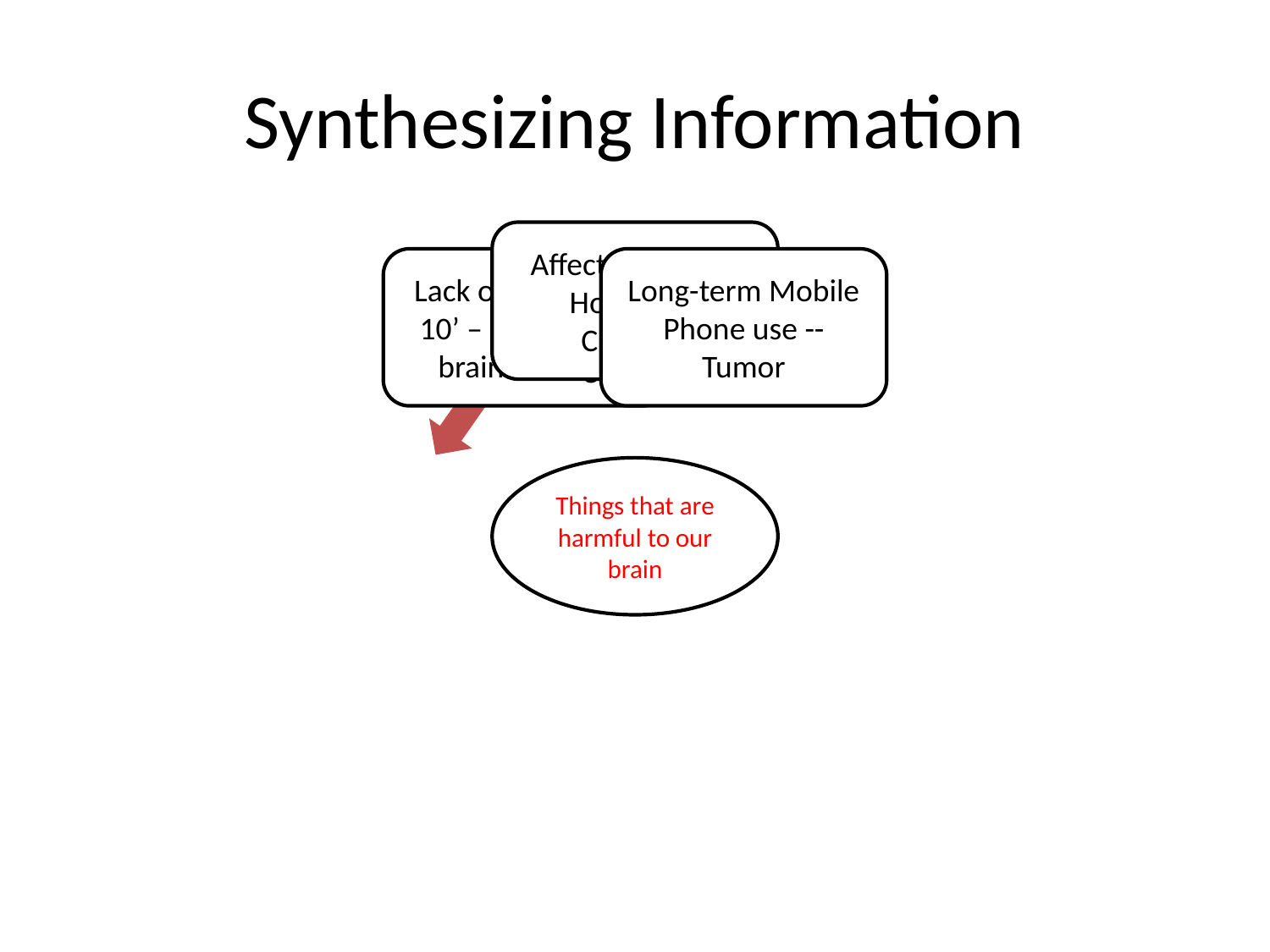

# Synthesizing Information
Things that are harmful to our brain